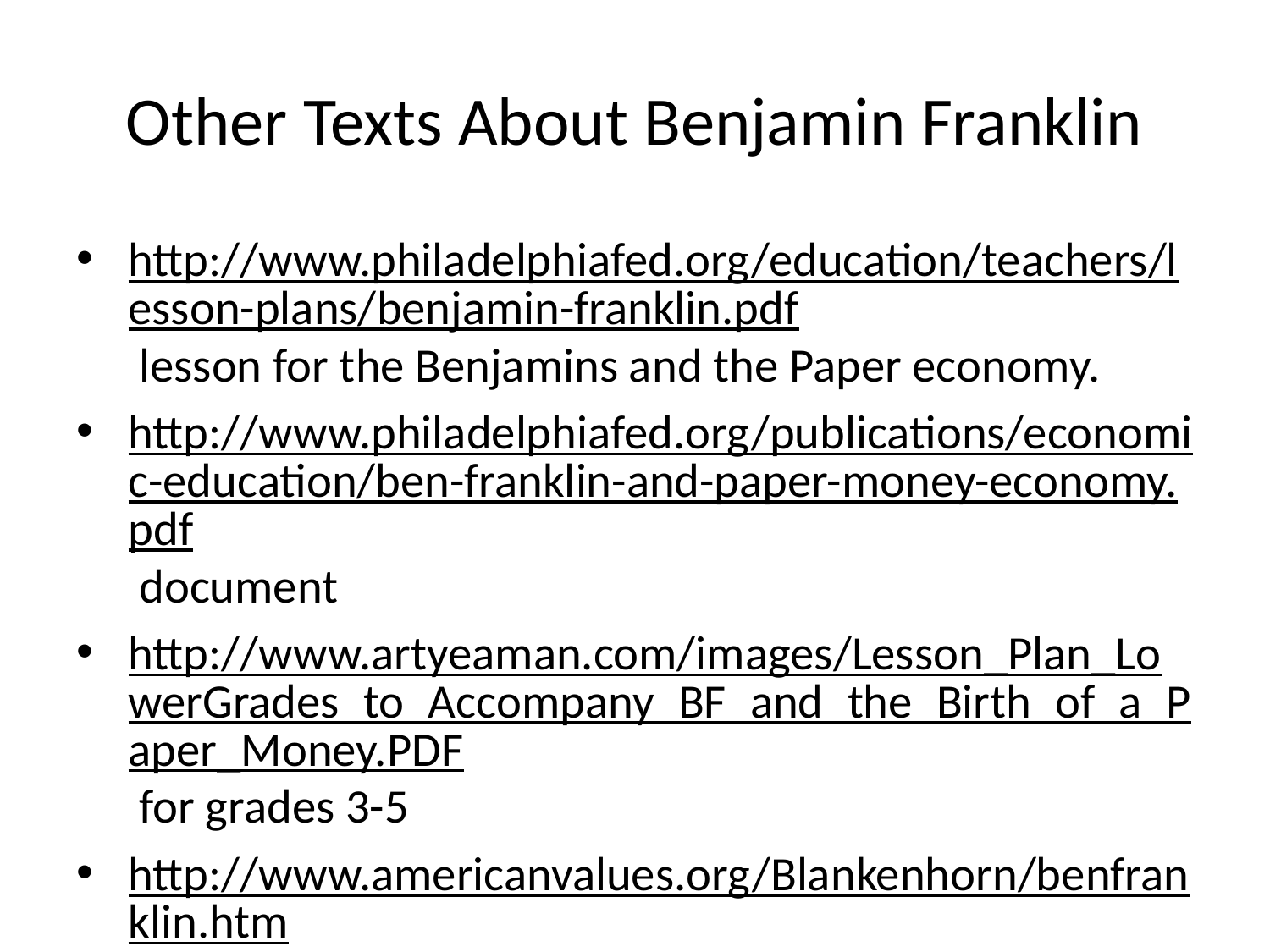

# Other Texts About Benjamin Franklin
http://www.philadelphiafed.org/education/teachers/lesson-plans/benjamin-franklin.pdf lesson for the Benjamins and the Paper economy.
http://www.philadelphiafed.org/publications/economic-education/ben-franklin-and-paper-money-economy.pdf document
http://www.artyeaman.com/images/Lesson_Plan_LowerGrades_to_Accompany_BF_and_the_Birth_of_a_Paper_Money.PDF for grades 3-5
http://www.americanvalues.org/Blankenhorn/benfranklin.htm American apostle of thrift
http://www.benfranklin300.org/etc_article_entrepreneur.htm education and resources